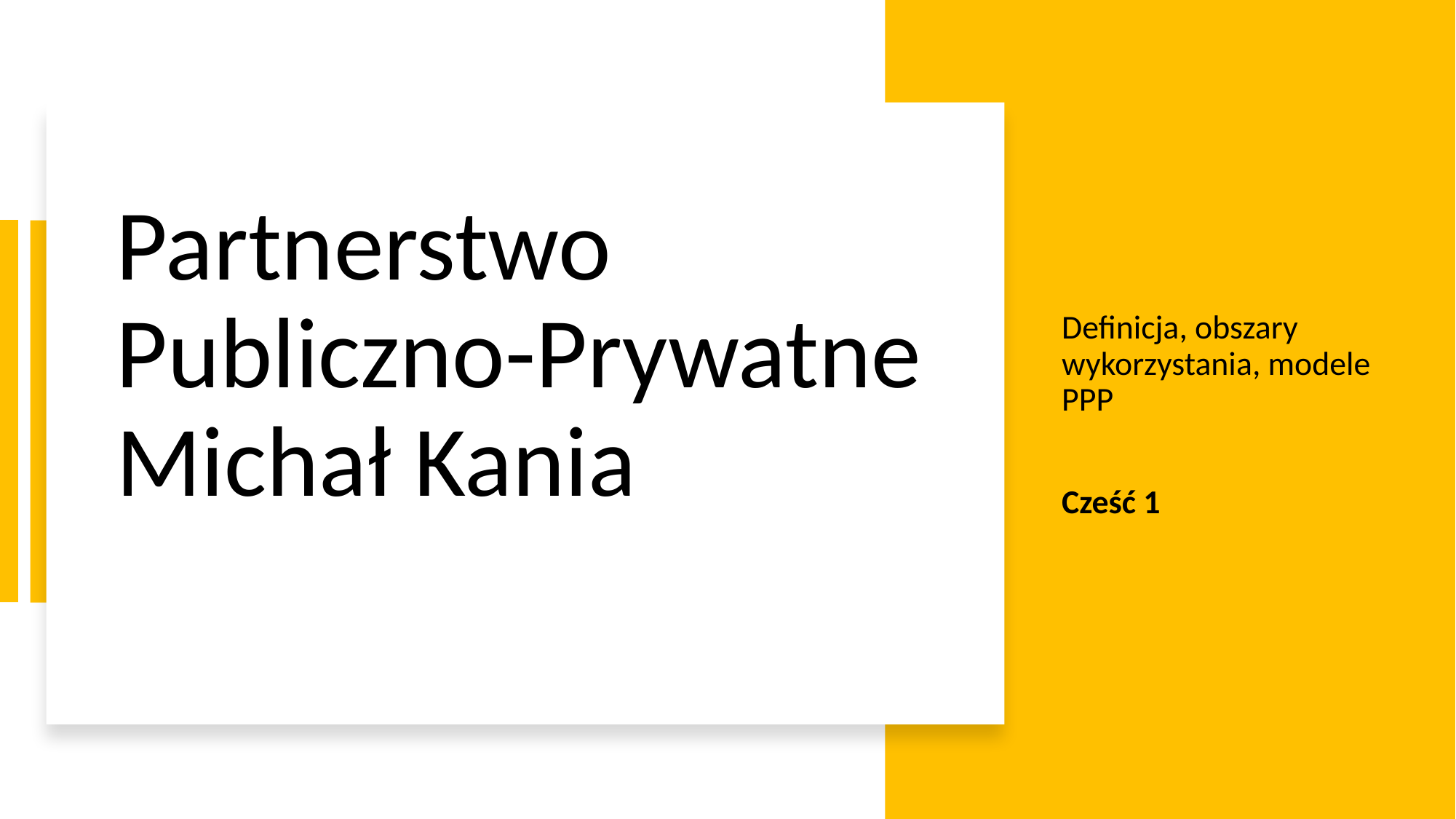

# Partnerstwo Publiczno-Prywatne Michał Kania
Definicja, obszary wykorzystania, modele PPP

Cześć 1